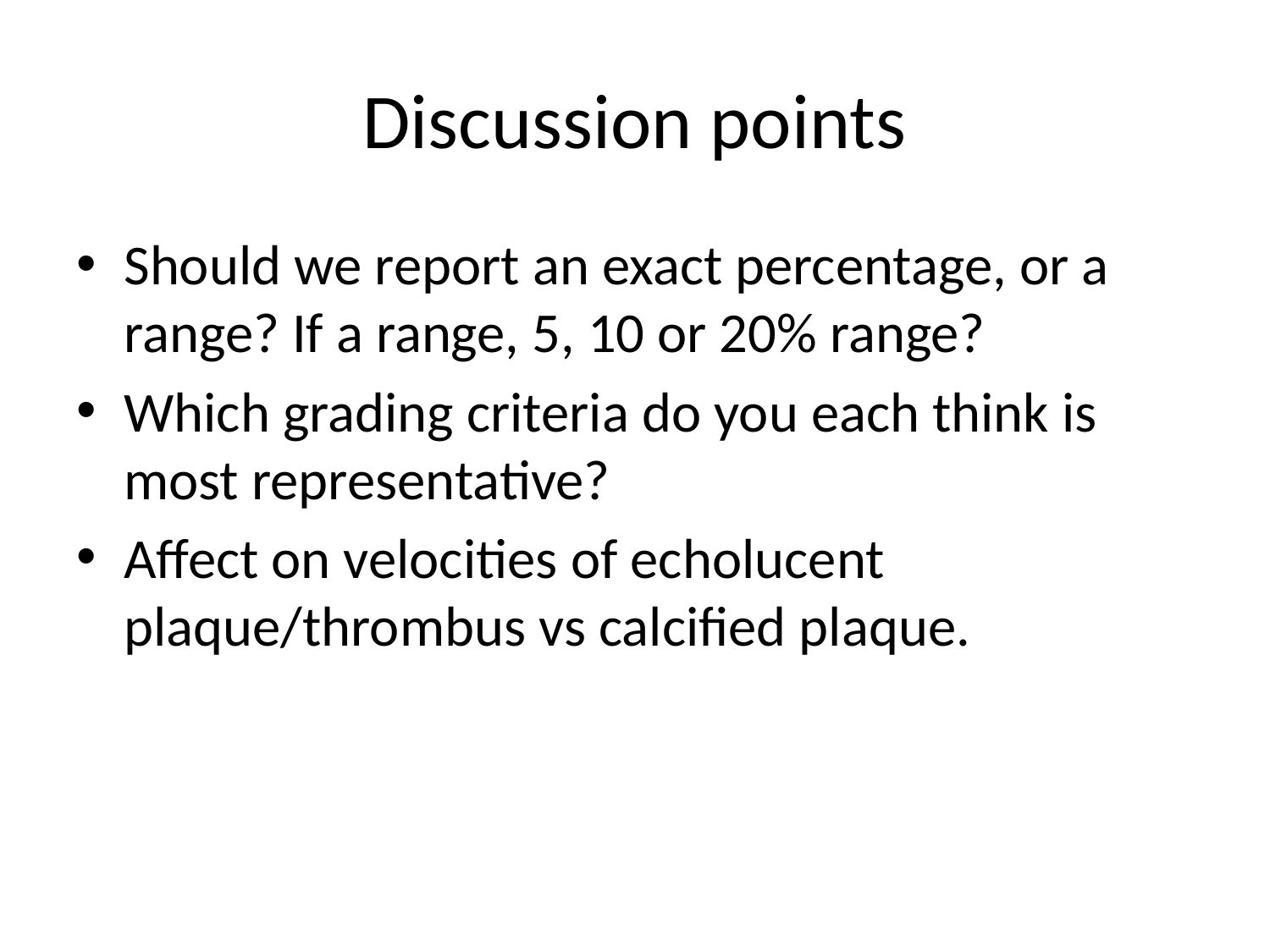

# Discussion points
Should we report an exact percentage, or a range? If a range, 5, 10 or 20% range?
Which grading criteria do you each think is most representative?
Affect on velocities of echolucent plaque/thrombus vs calcified plaque.